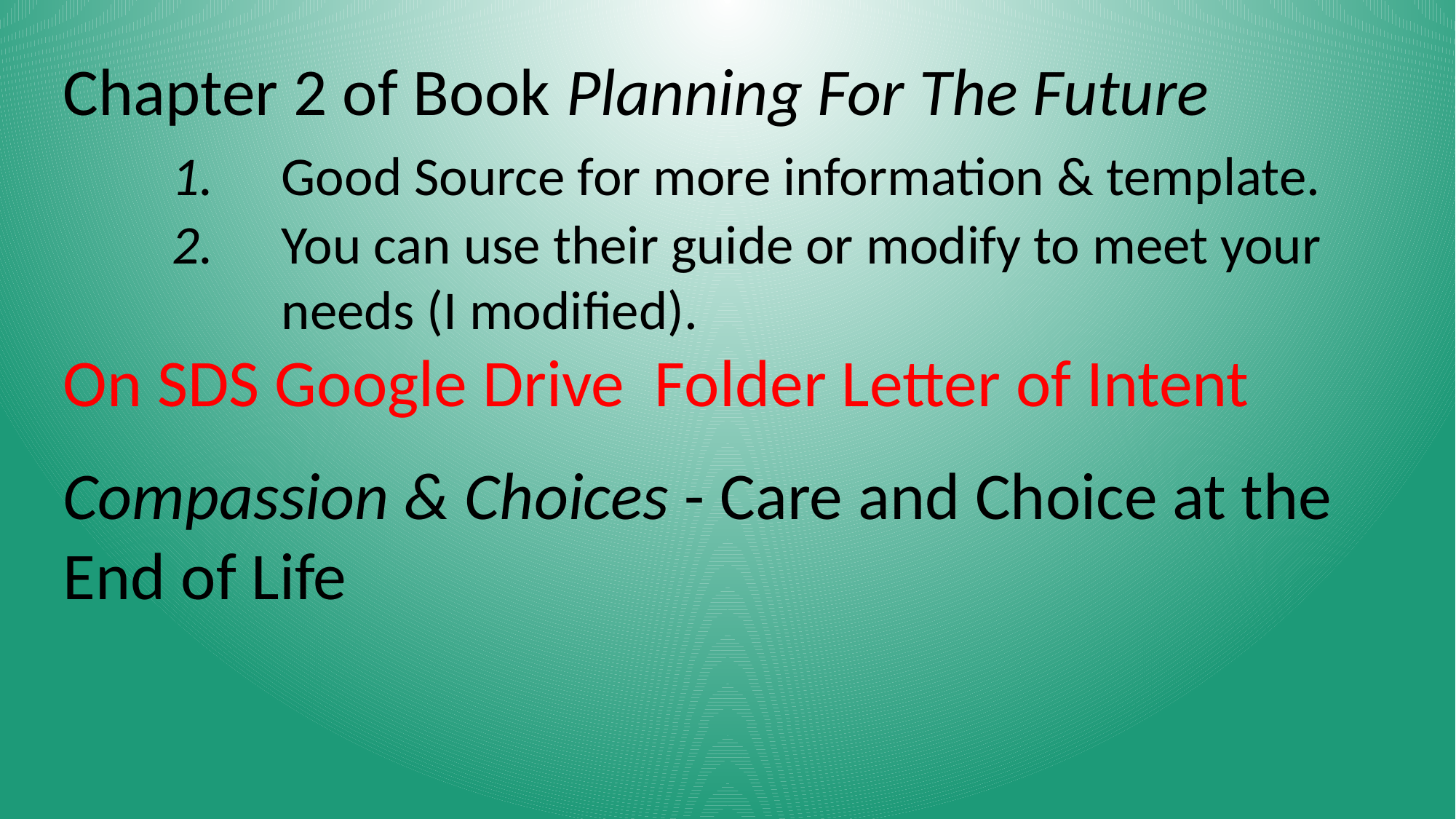

# Chapter 2 of Book Planning For The Future 1. 	Good Source for more information & template. 2. 	You can use their guide or modify to meet your 			needs (I modified). On SDS Google Drive  Folder Letter of Intent Compassion & Choices - Care and Choice at the End of Life